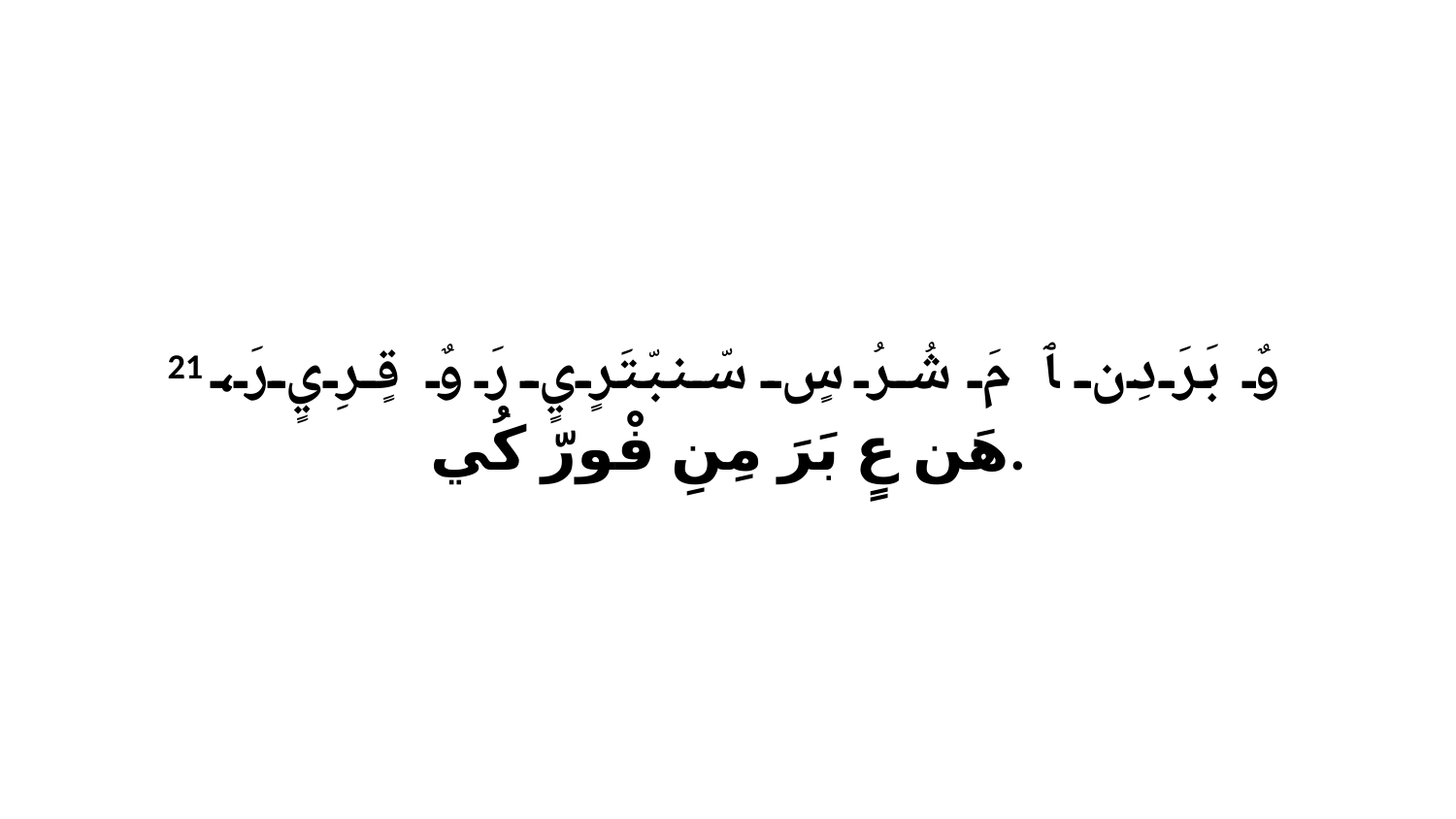

21 وٌ بَرَ دِن ﭑ مَ شُرُ سٍ سّنبّتَرٍيٍ رَ وٌ قٍرِيٍ رَ، هَن عٍ بَرَ مِنِ فْورّ كُي.